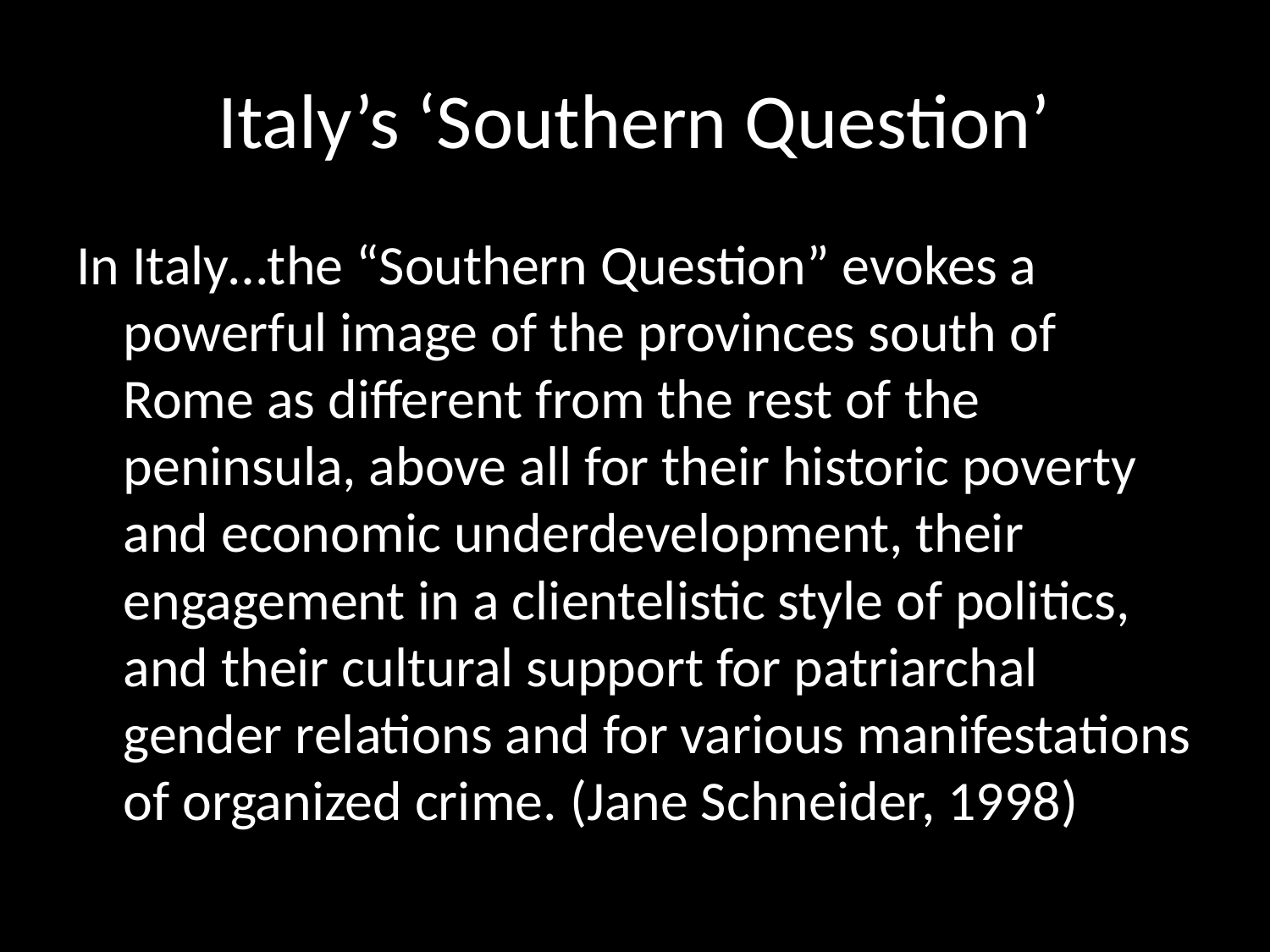

# Italy’s ‘Southern Question’
In Italy…the “Southern Question” evokes a powerful image of the provinces south of Rome as different from the rest of the peninsula, above all for their historic poverty and economic underdevelopment, their engagement in a clientelistic style of politics, and their cultural support for patriarchal gender relations and for various manifestations of organized crime. (Jane Schneider, 1998)